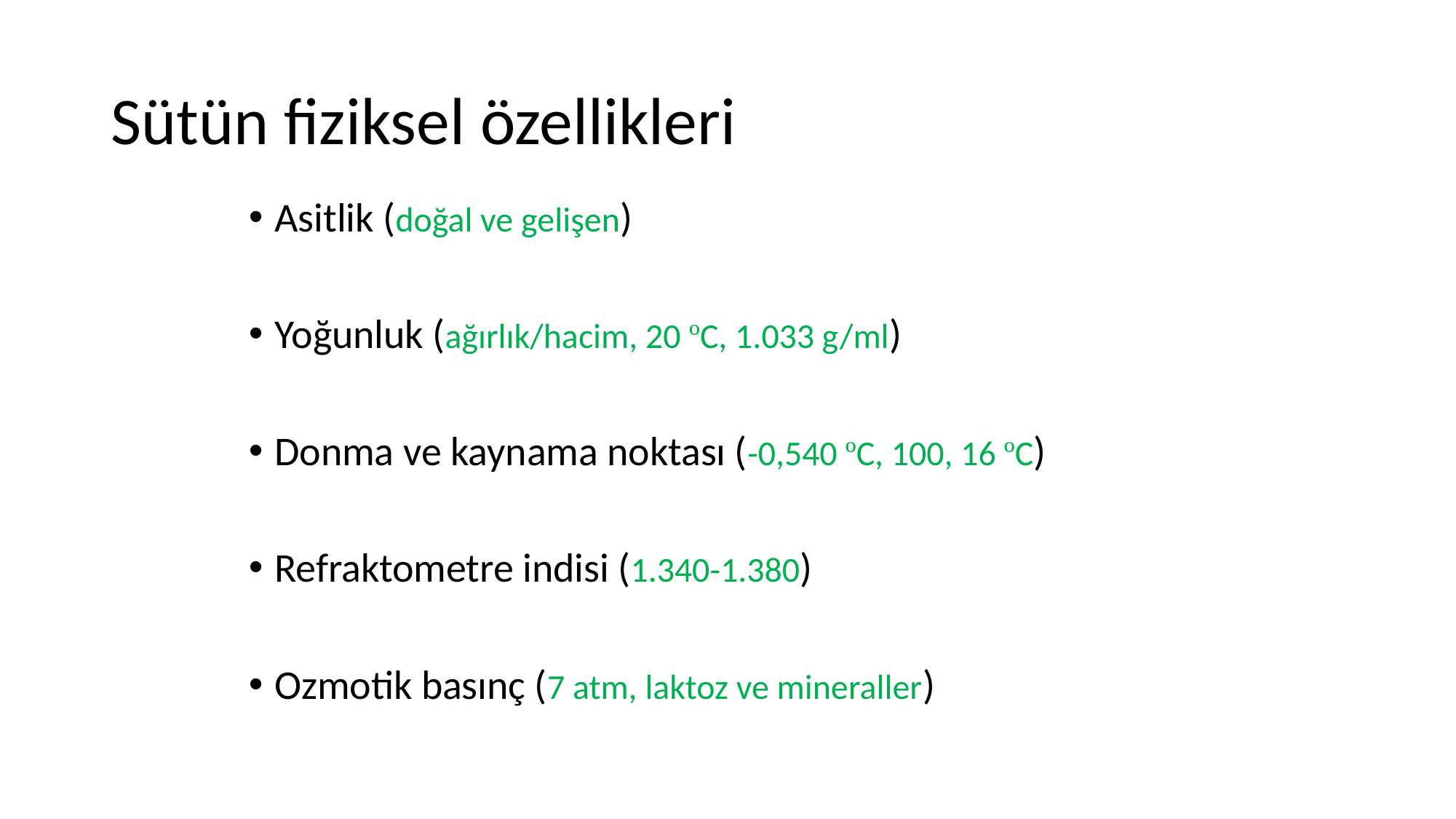

# Sütün fiziksel özellikleri
Asitlik (doğal ve gelişen)

Yoğunluk (ağırlık/hacim, 20 ºC, 1.033 g/ml)

Donma ve kaynama noktası (-0,540 ºC, 100, 16 ºC)

Refraktometre indisi (1.340-1.380)

Ozmotik basınç (7 atm, laktoz ve mineraller)